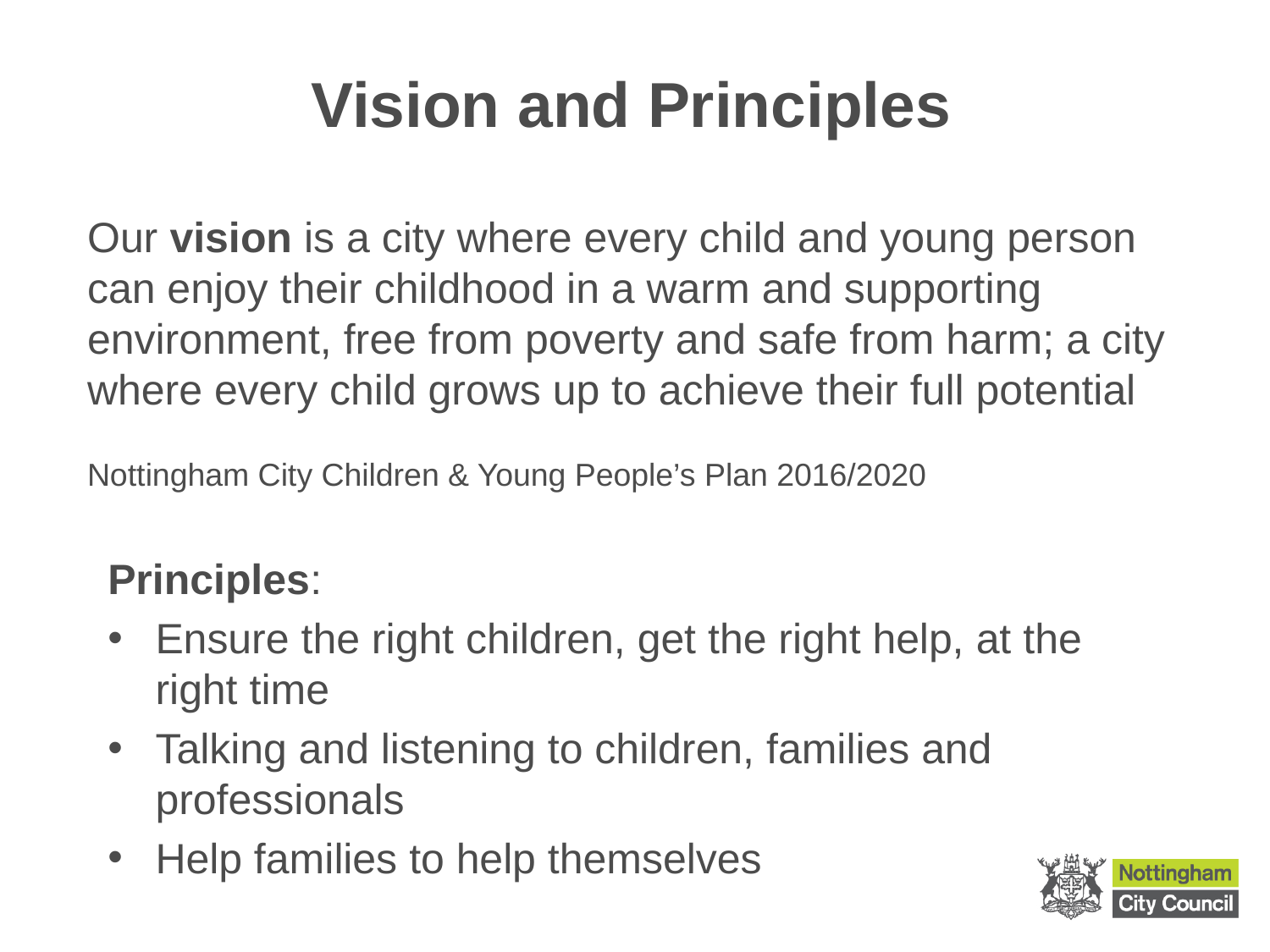

# Vision and Principles
Our vision is a city where every child and young person can enjoy their childhood in a warm and supporting environment, free from poverty and safe from harm; a city where every child grows up to achieve their full potential

Nottingham City Children & Young People’s Plan 2016/2020

Principles:
Ensure the right children, get the right help, at the right time
Talking and listening to children, families and professionals
Help families to help themselves